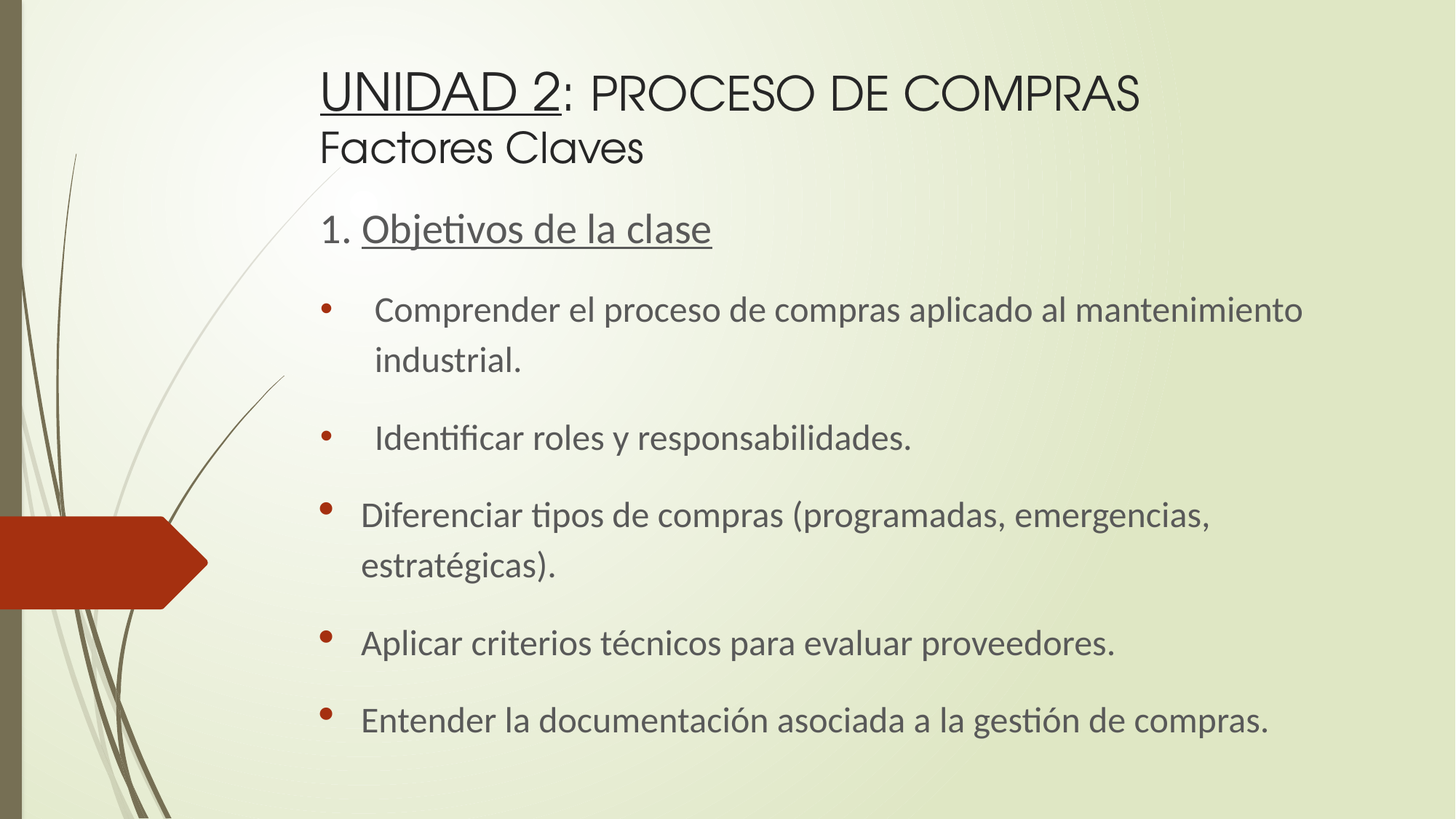

# UNIDAD 2: PROCESO DE COMPRAS Factores Claves
1. Objetivos de la clase
Comprender el proceso de compras aplicado al mantenimiento industrial.
Identificar roles y responsabilidades.
Diferenciar tipos de compras (programadas, emergencias, estratégicas).
Aplicar criterios técnicos para evaluar proveedores.
Entender la documentación asociada a la gestión de compras.